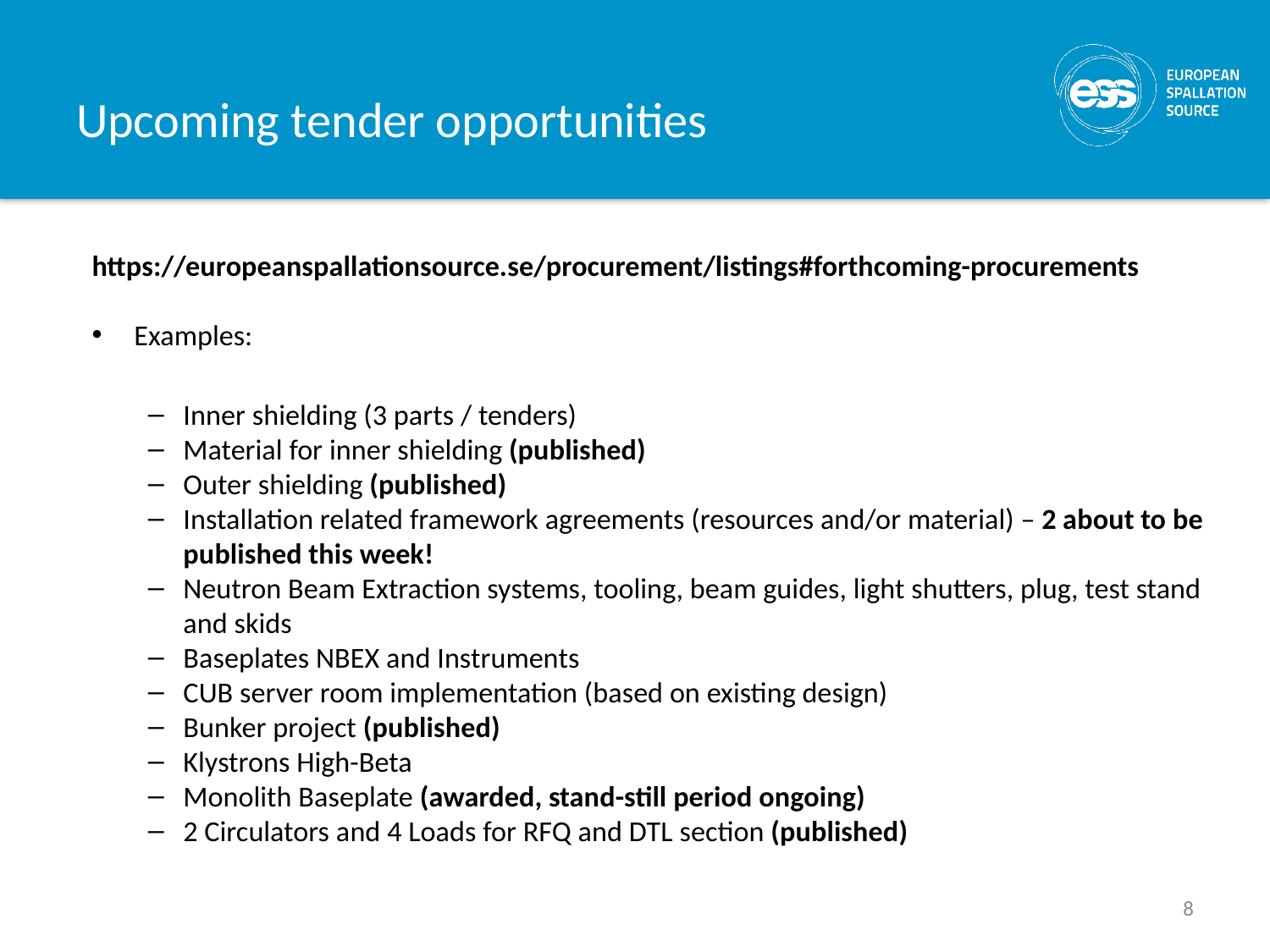

# Upcoming tender opportunities
https://europeanspallationsource.se/procurement/listings#forthcoming-procurements

Examples:

Inner shielding (3 parts / tenders)
Material for inner shielding (published)
Outer shielding (published)
Installation related framework agreements (resources and/or material) – 2 about to be published this week!
Neutron Beam Extraction systems, tooling, beam guides, light shutters, plug, test stand and skids
Baseplates NBEX and Instruments
CUB server room implementation (based on existing design)
Bunker project (published)
Klystrons High-Beta
Monolith Baseplate (awarded, stand-still period ongoing)
2 Circulators and 4 Loads for RFQ and DTL section (published)
8